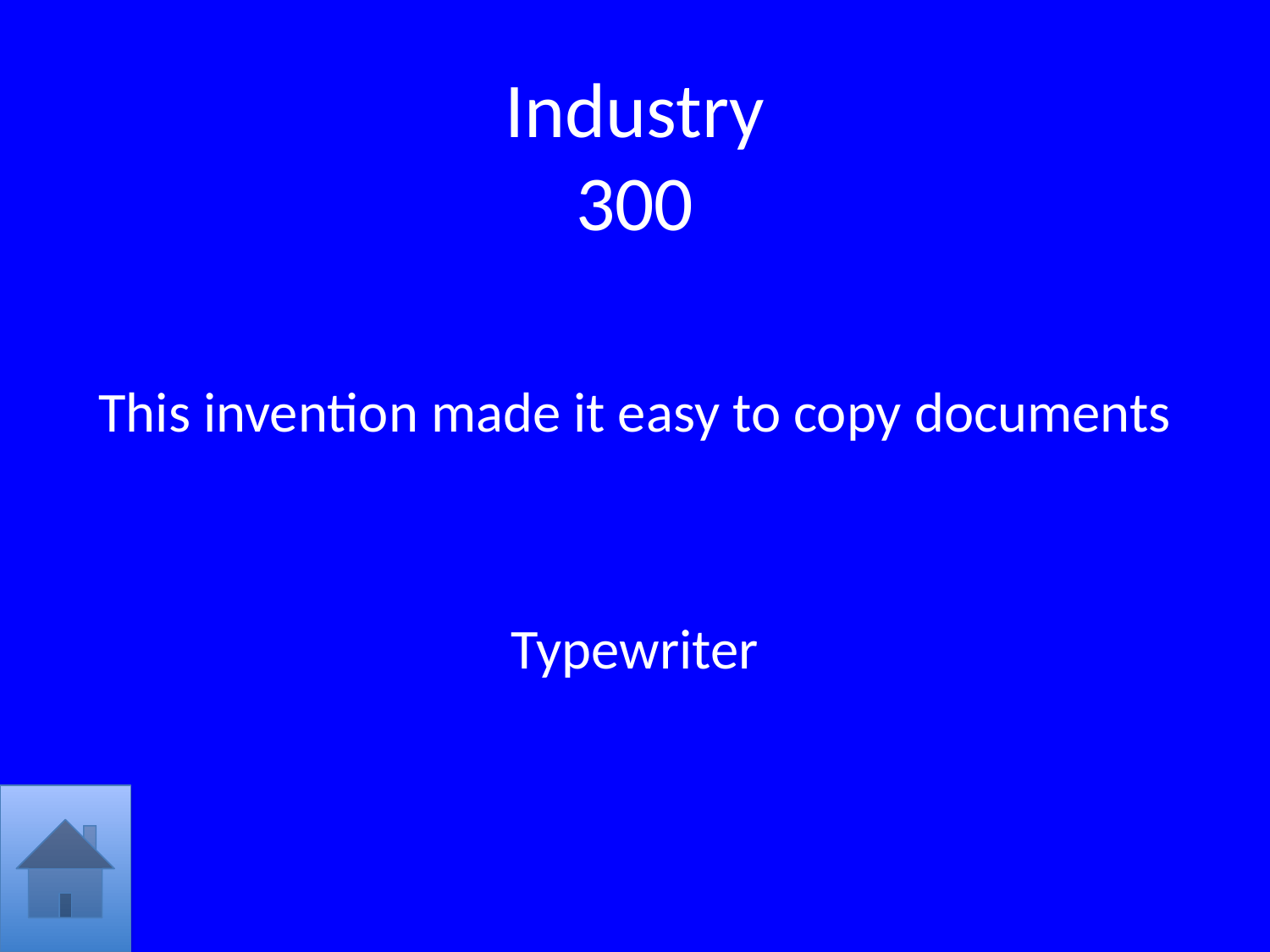

# Industry 300

This invention made it easy to copy documents

Typewriter